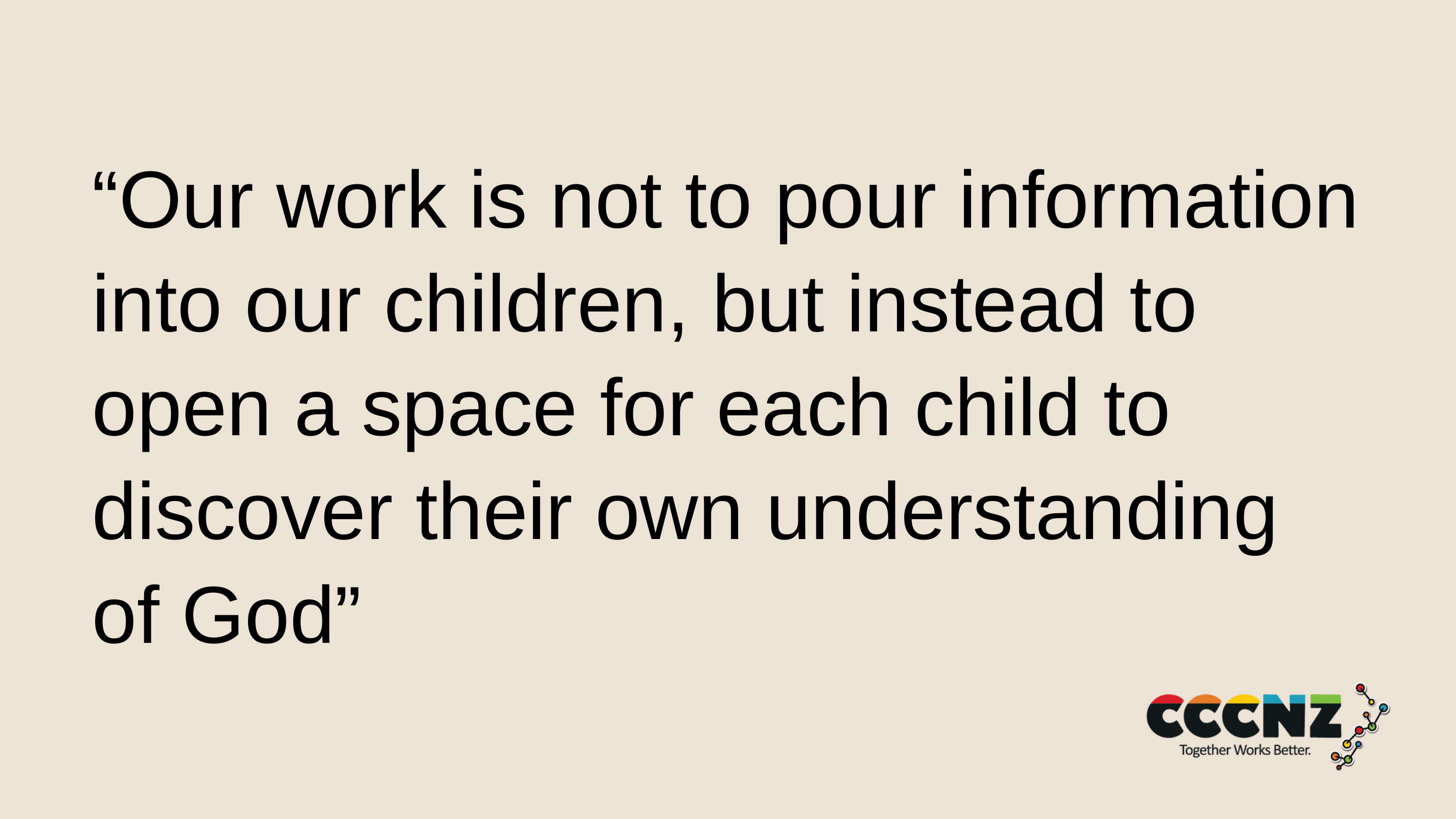

“Our work is not to pour information into our children, but instead to open a space for each child to discover their own understanding of God”